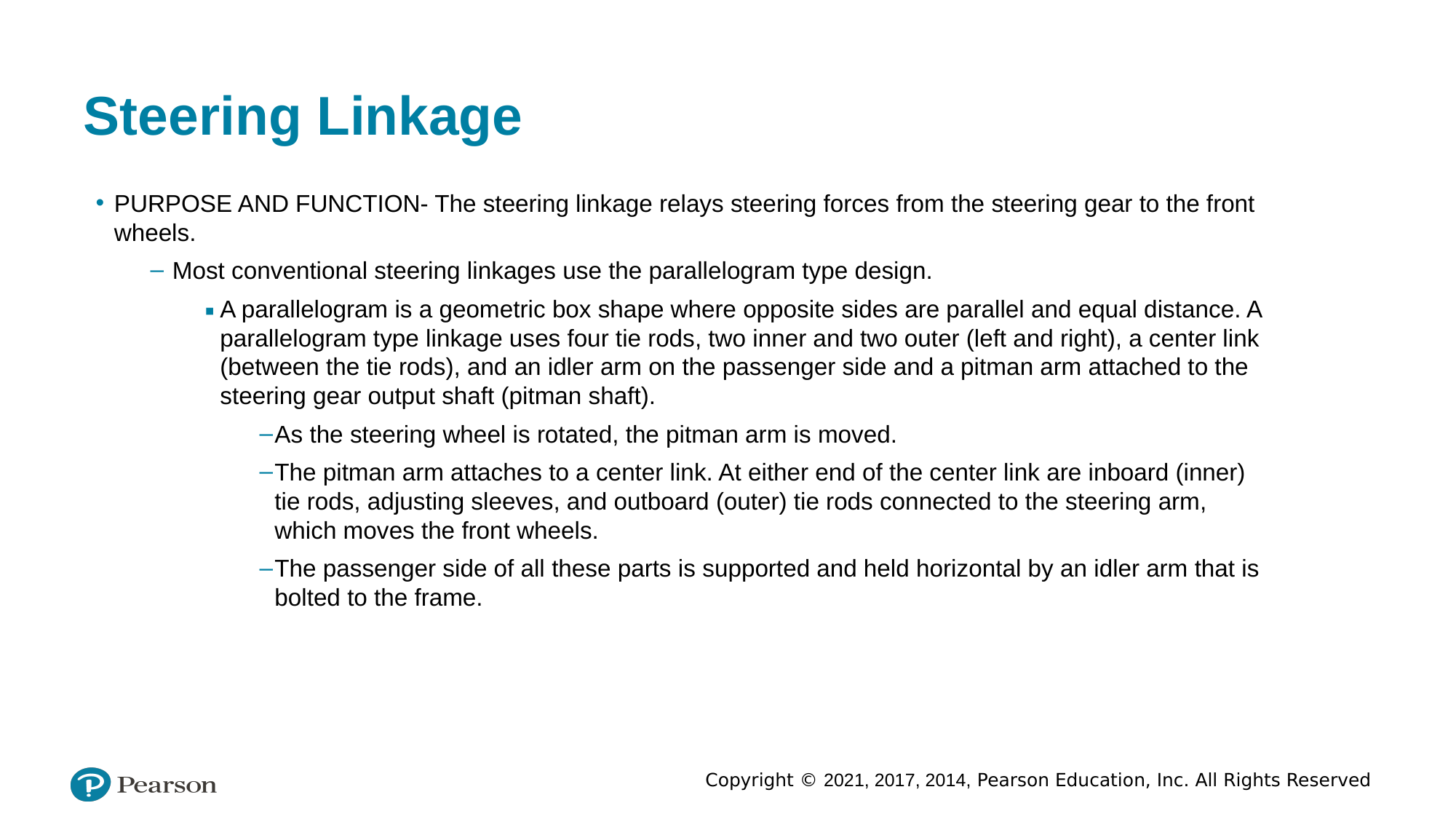

# Steering Linkage
PURPOSE AND FUNCTION- The steering linkage relays steering forces from the steering gear to the front wheels.
Most conventional steering linkages use the parallelogram type design.
A parallelogram is a geometric box shape where opposite sides are parallel and equal distance. A parallelogram type linkage uses four tie rods, two inner and two outer (left and right), a center link (between the tie rods), and an idler arm on the passenger side and a pitman arm attached to the steering gear output shaft (pitman shaft).
As the steering wheel is rotated, the pitman arm is moved.
The pitman arm attaches to a center link. At either end of the center link are inboard (inner) tie rods, adjusting sleeves, and outboard (outer) tie rods connected to the steering arm,  which moves the front wheels.
The passenger side of all these parts is supported and held horizontal by an idler arm that is bolted to the frame.